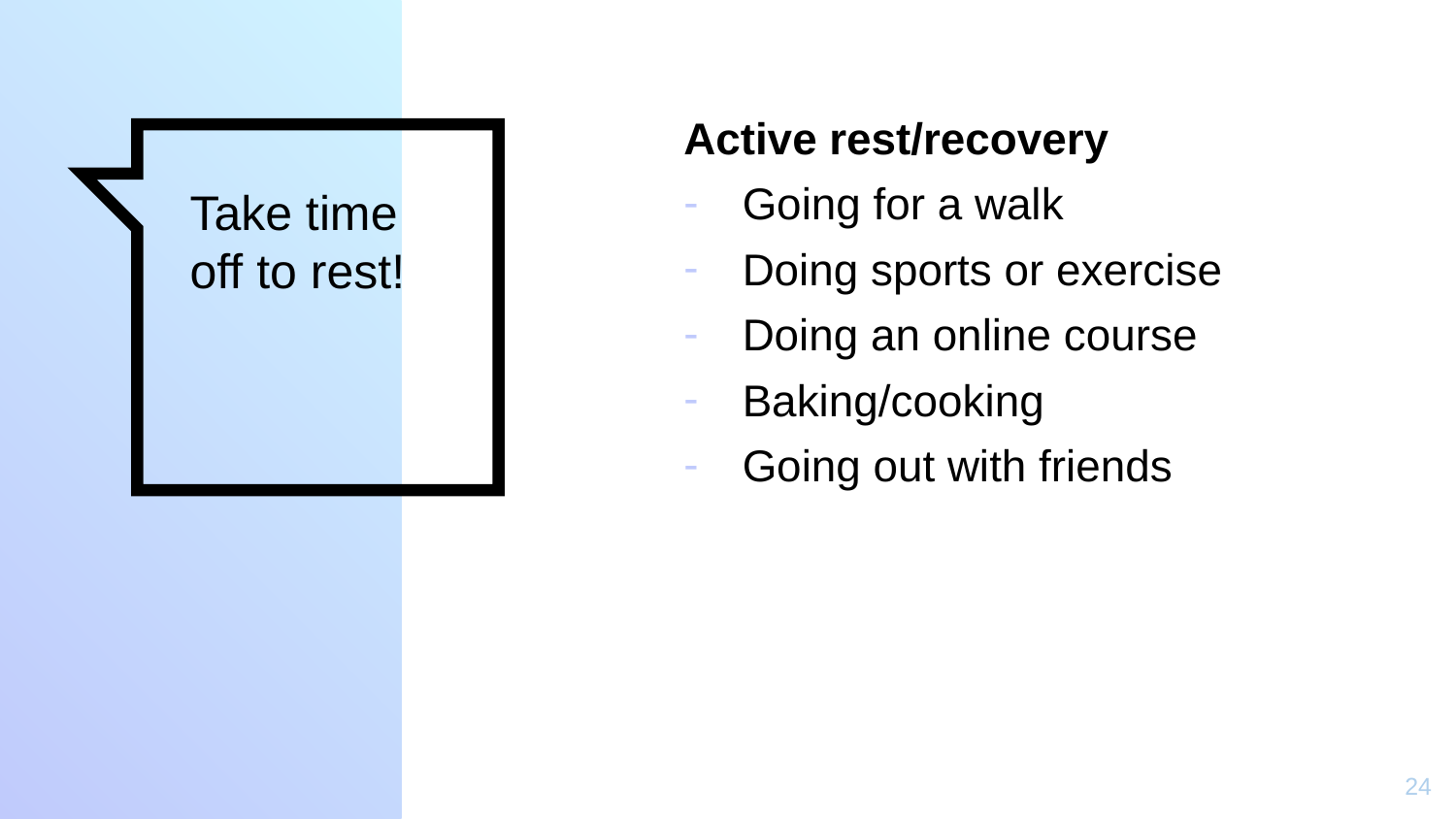

Active rest/recovery
Going for a walk
Doing sports or exercise
Doing an online course
Baking/cooking
Going out with friends

# Take time off to rest!
24